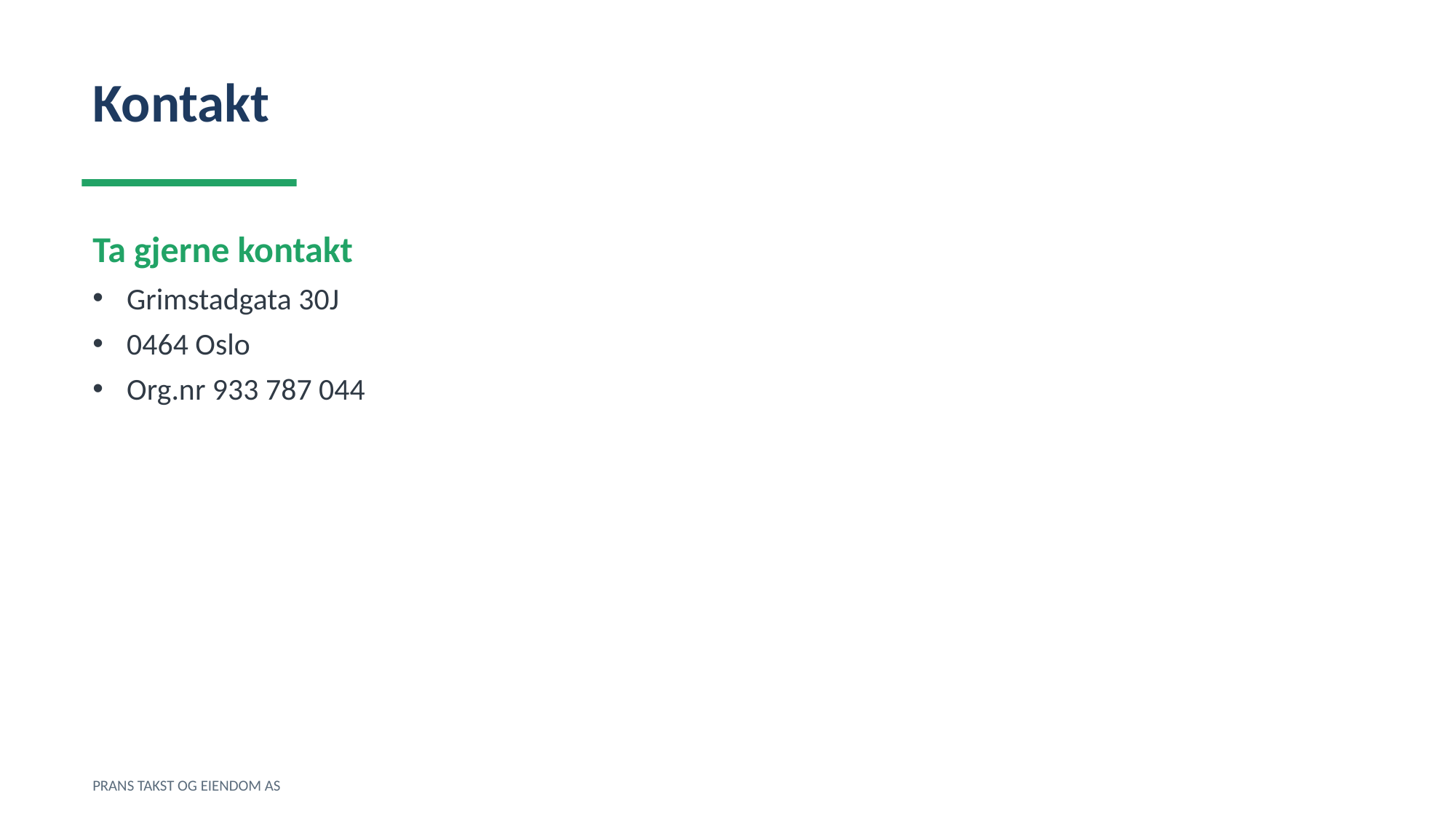

Kontakt

Ta gjerne kontakt
Grimstadgata 30J
0464 Oslo
Org.nr 933 787 044
PRANS TAKST OG EIENDOM AS